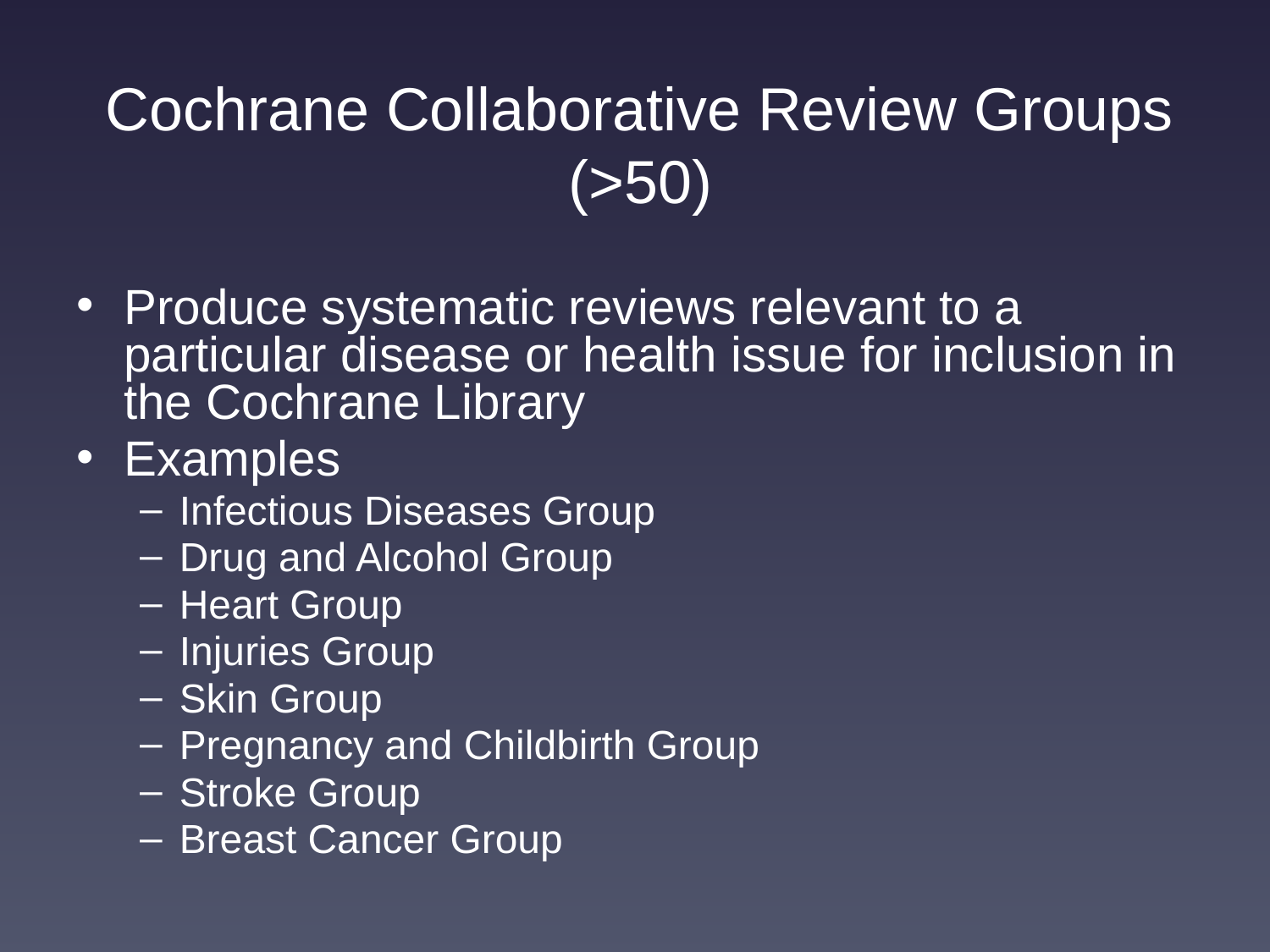

# Cochrane Collaborative Review Groups (>50)
Produce systematic reviews relevant to a particular disease or health issue for inclusion in the Cochrane Library
Examples
Infectious Diseases Group
Drug and Alcohol Group
Heart Group
Injuries Group
Skin Group
Pregnancy and Childbirth Group
Stroke Group
Breast Cancer Group